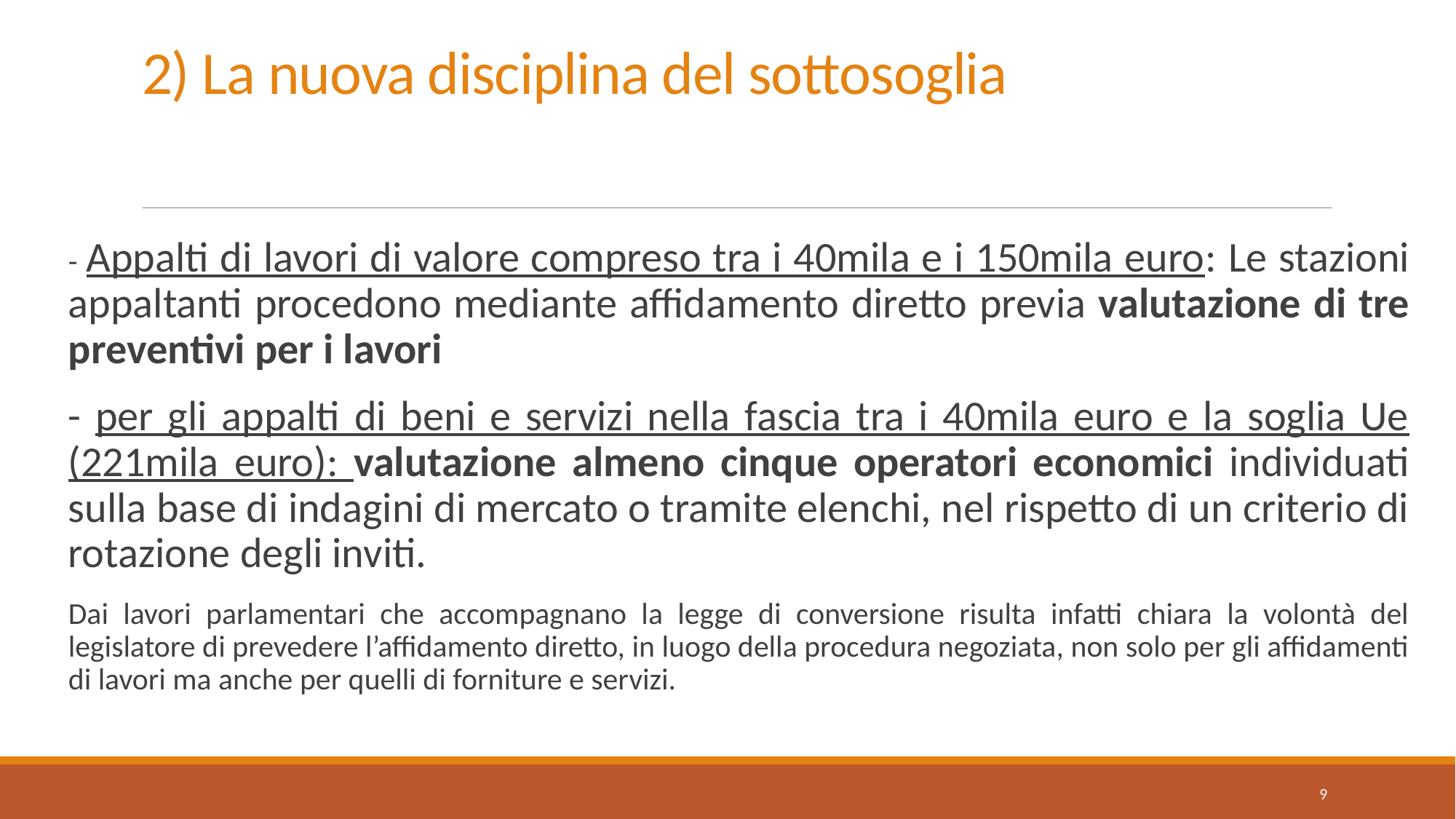

# 2) La nuova disciplina del sottosoglia
- Appalti di lavori di valore compreso tra i 40mila e i 150mila euro: Le stazioni appaltanti procedono mediante affidamento diretto previa valutazione di tre preventivi per i lavori
- per gli appalti di beni e servizi nella fascia tra i 40mila euro e la soglia Ue (221mila euro): valutazione almeno cinque operatori economici individuati sulla base di indagini di mercato o tramite elenchi, nel rispetto di un criterio di rotazione degli inviti.
Dai lavori parlamentari che accompagnano la legge di conversione risulta infatti chiara la volontà del legislatore di prevedere l’affidamento diretto, in luogo della procedura negoziata, non solo per gli affidamenti di lavori ma anche per quelli di forniture e servizi.
9